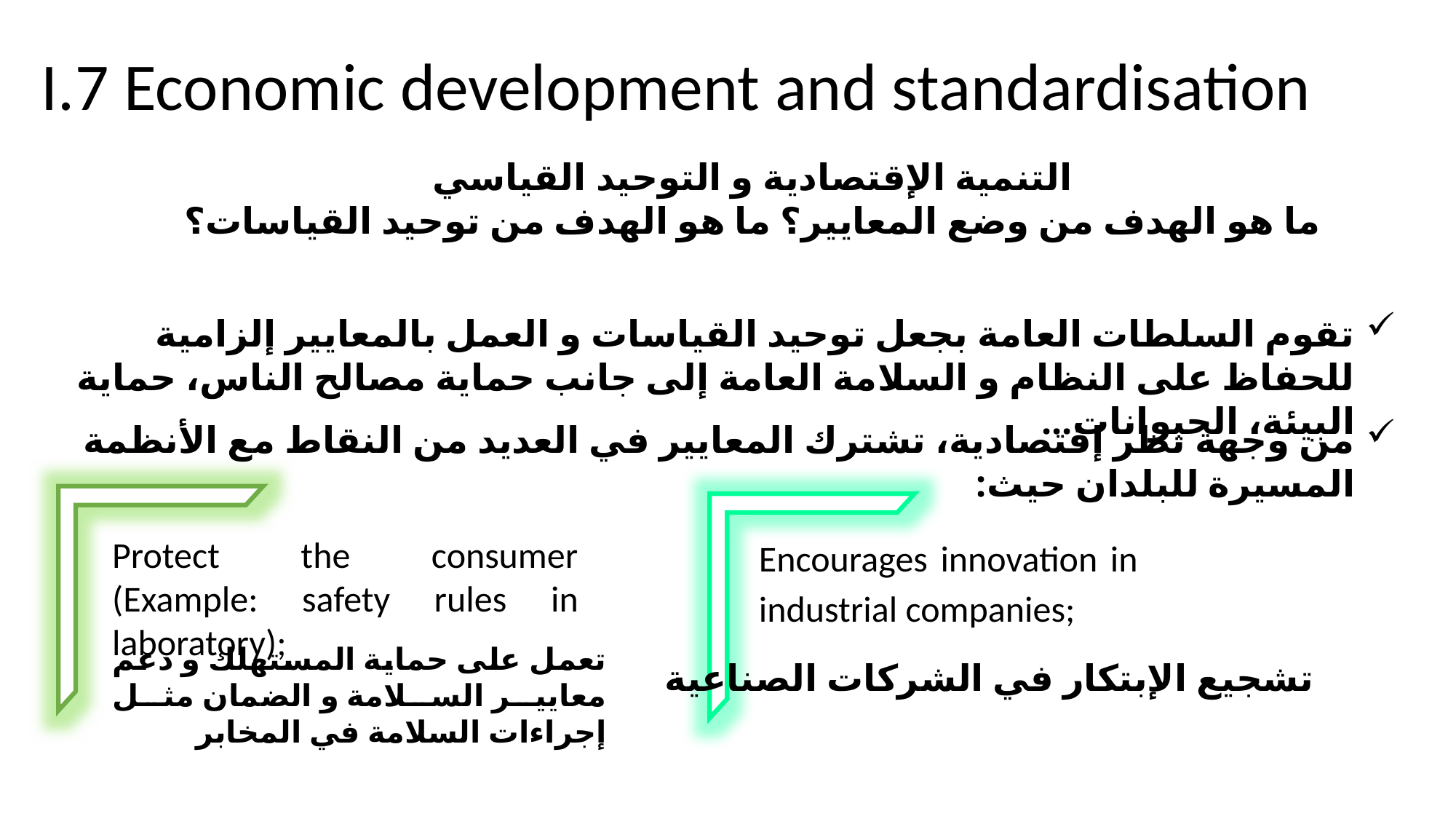

I.7 Economic development and standardisation
التنمية الإقتصادية و التوحيد القياسي
ما هو الهدف من وضع المعايير؟ ما هو الهدف من توحيد القياسات؟
تقوم السلطات العامة بجعل توحيد القياسات و العمل بالمعايير إلزامية للحفاظ على النظام و السلامة العامة إلى جانب حماية مصالح الناس، حماية البيئة، الحيوانات...
من وجهة نظر إقتصادية، تشترك المعايير في العديد من النقاط مع الأنظمة المسيرة للبلدان حيث:

Encourages innovation in industrial companies;
Protect the consumer (Example: safety rules in laboratory);
تعمل على حماية المستهلك و دعم معايير السلامة و الضمان مثل إجراءات السلامة في المخابر
تشجيع الإبتكار في الشركات الصناعية